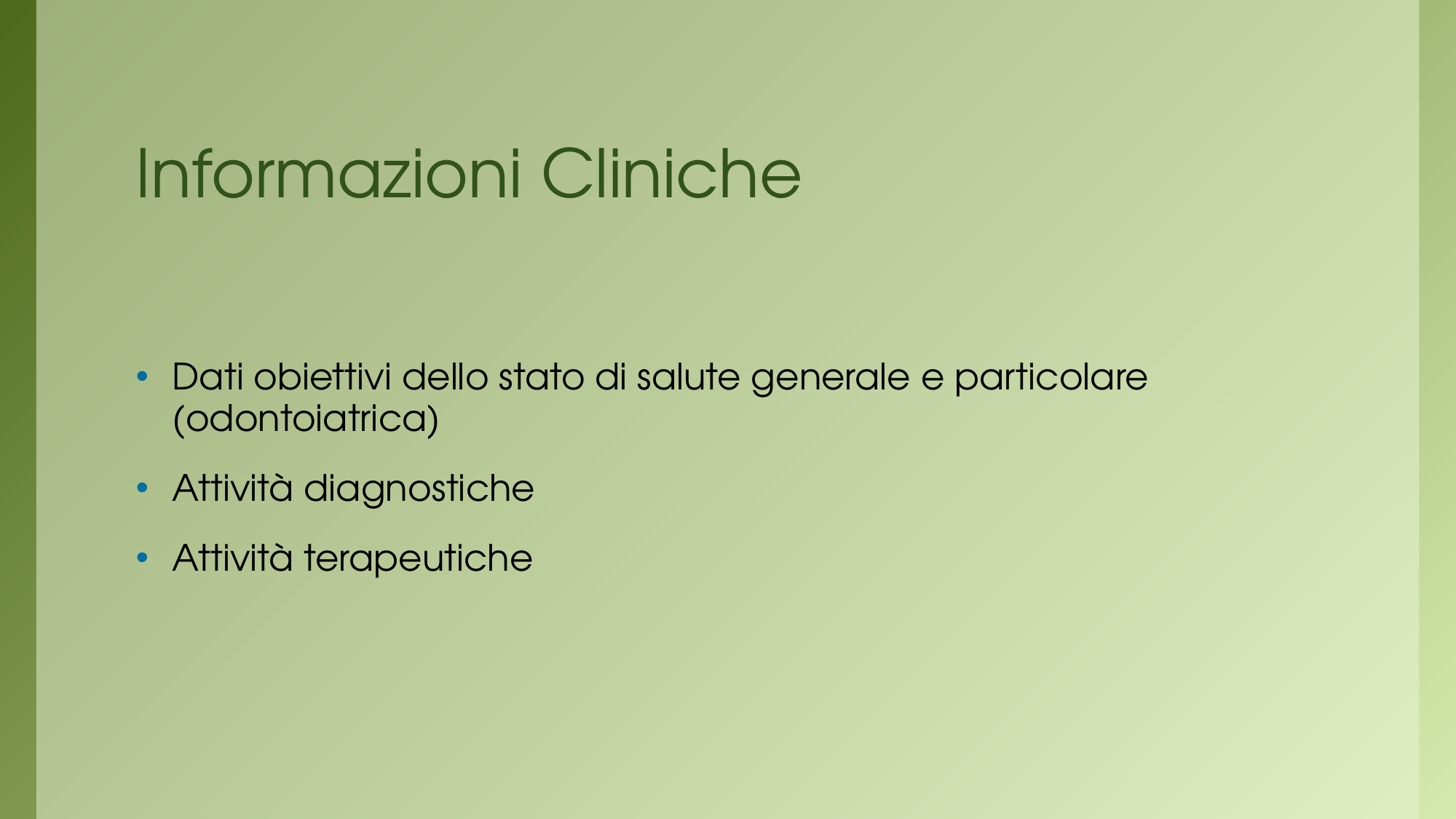

# Informazioni Cliniche
Dati obiettivi dello stato di salute generale e particolare (odontoiatrica)
Attività diagnostiche
Attività terapeutiche